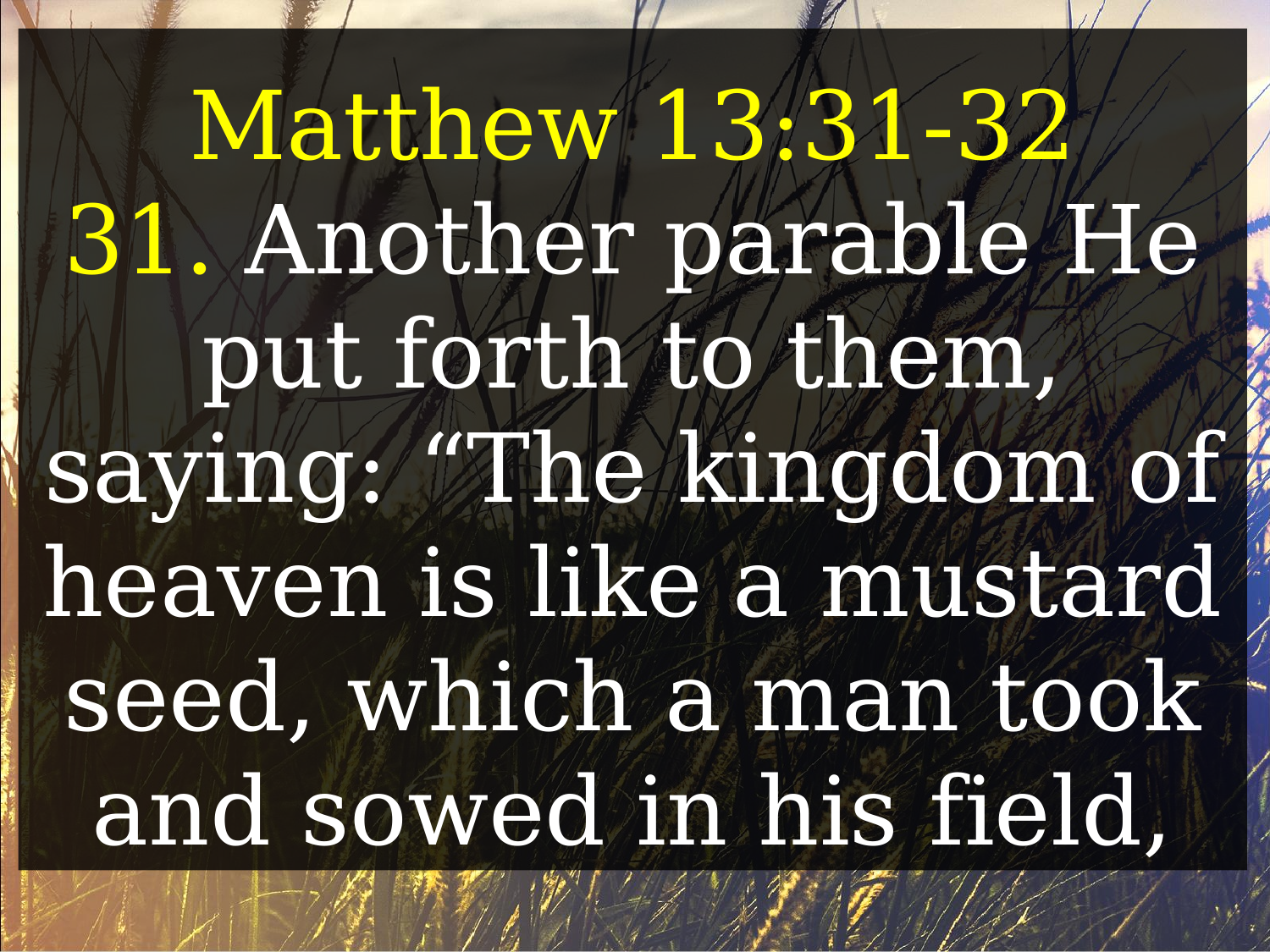

Matthew 13:31-32
31. Another parable He put forth to them, saying: “The kingdom of heaven is like a mustard seed, which a man took and sowed in his field,